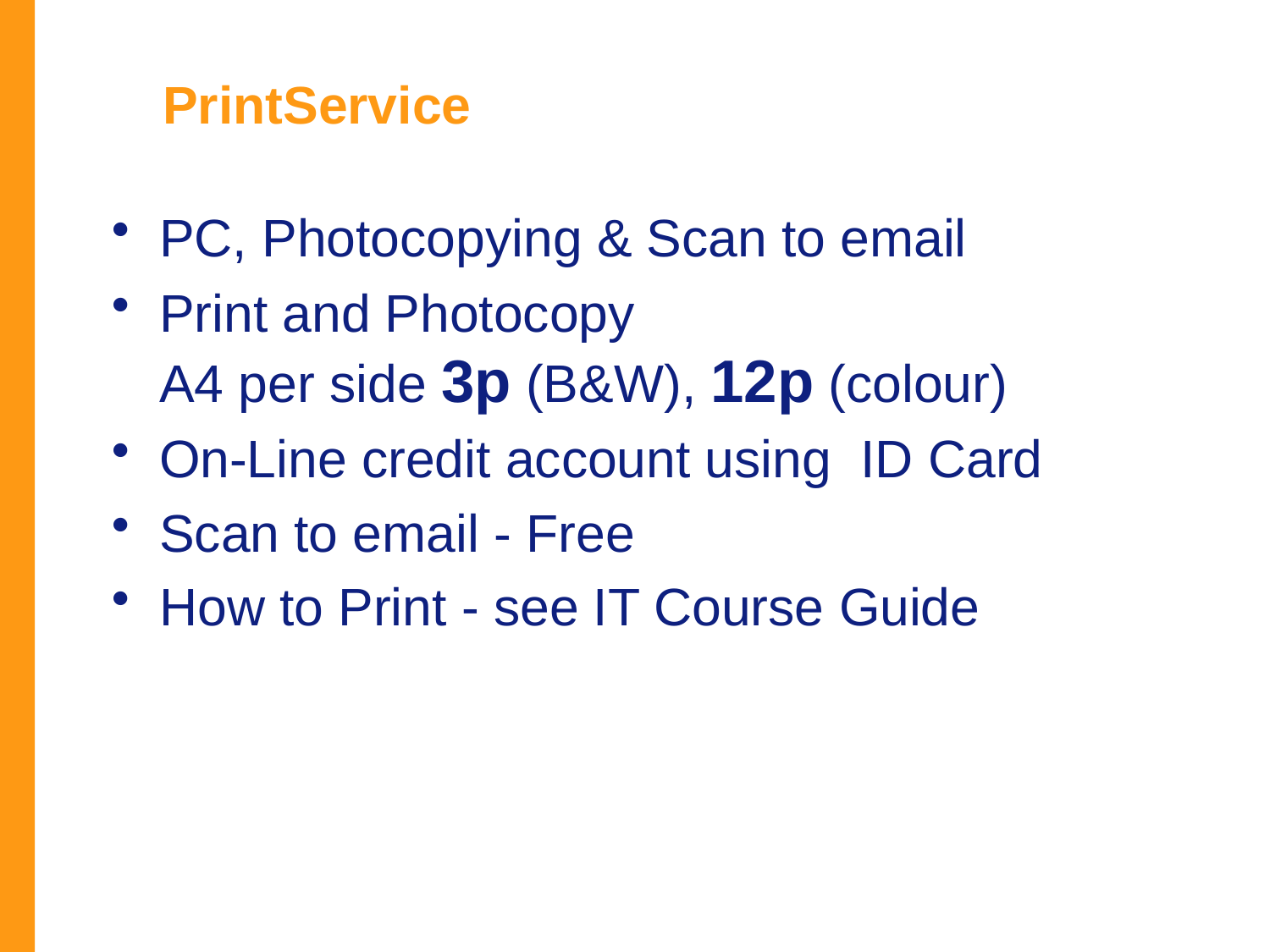

# PrintService
PC, Photocopying & Scan to email
Print and Photocopy
A4 per side 3p (B&W), 12p (colour)
On-Line credit account using  ID Card
Scan to email - Free
How to Print - see IT Course Guide